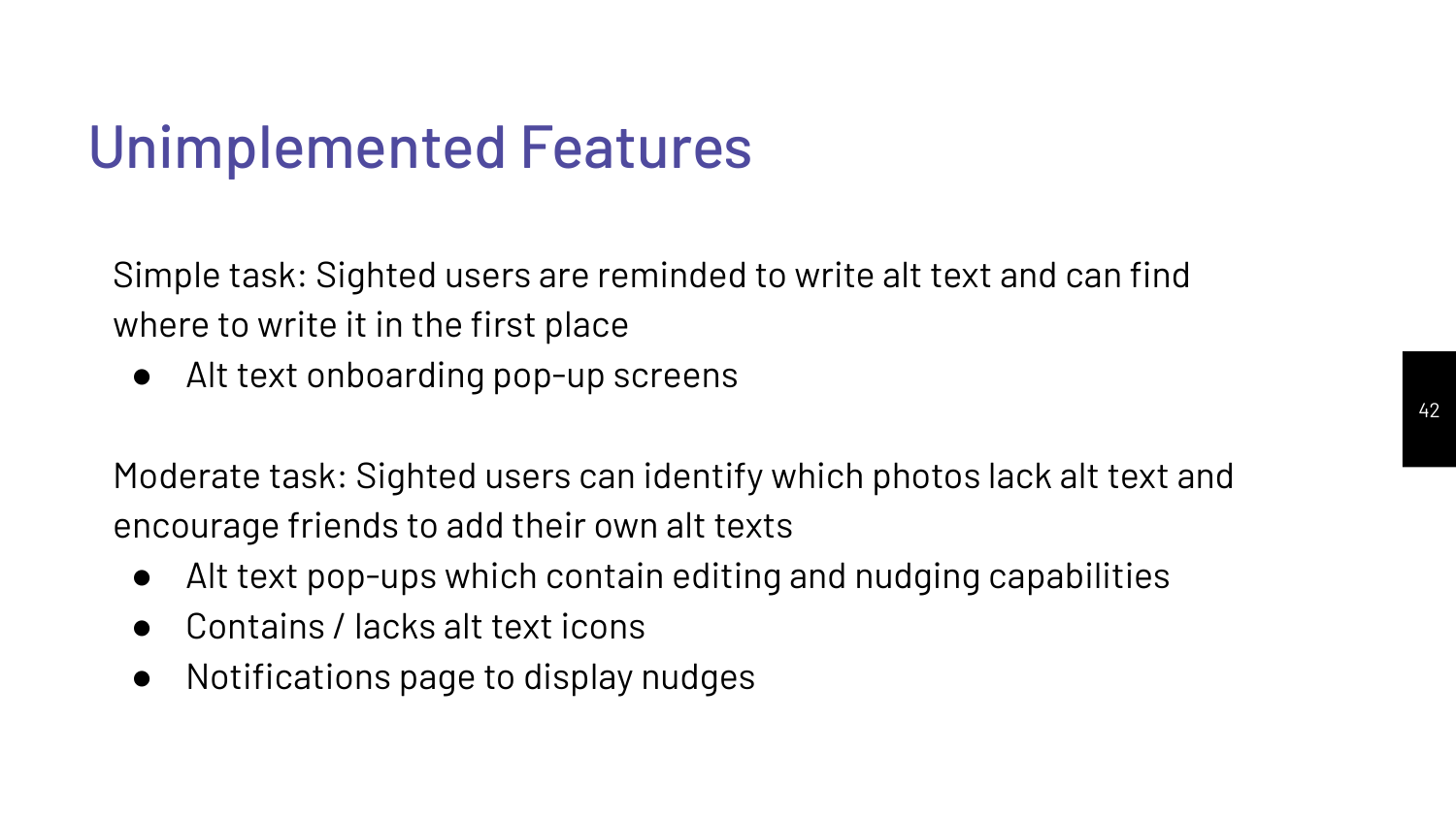

# Unimplemented Features
Simple task: Sighted users are reminded to write alt text and can find where to write it in the first place
Alt text onboarding pop-up screens

Moderate task: Sighted users can identify which photos lack alt text and encourage friends to add their own alt texts
Alt text pop-ups which contain editing and nudging capabilities
Contains / lacks alt text icons
Notifications page to display nudges
42
42